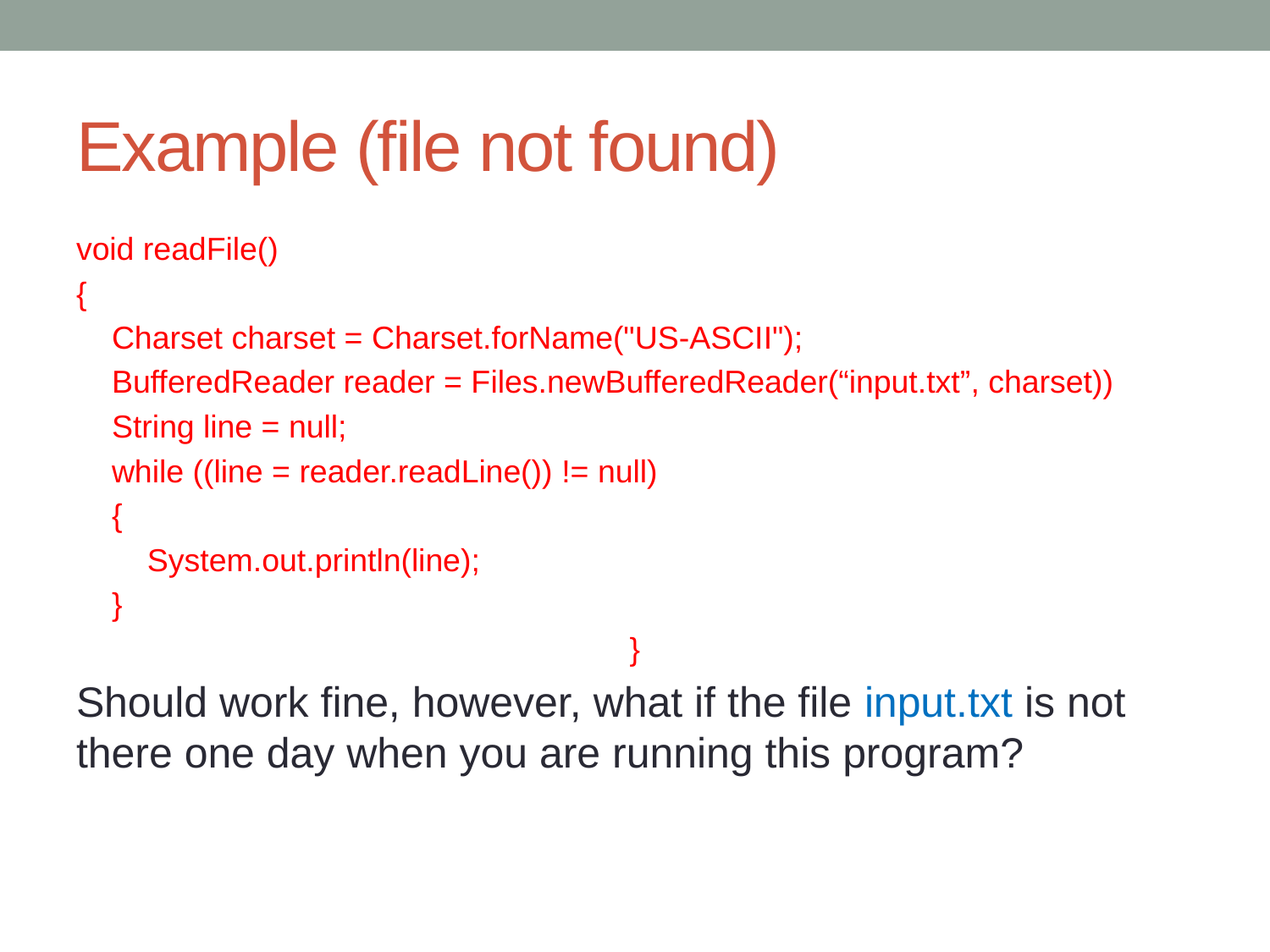

# Example (file not found)
void readFile()
{
    Charset charset = Charset.forName("US-ASCII");
    BufferedReader reader = Files.newBufferedReader(“input.txt”, charset))
    String line = null;
    while ((line = reader.readLine()) != null)
    {
        System.out.println(line);
    }
}
Should work fine, however, what if the file input.txt is not there one day when you are running this program?